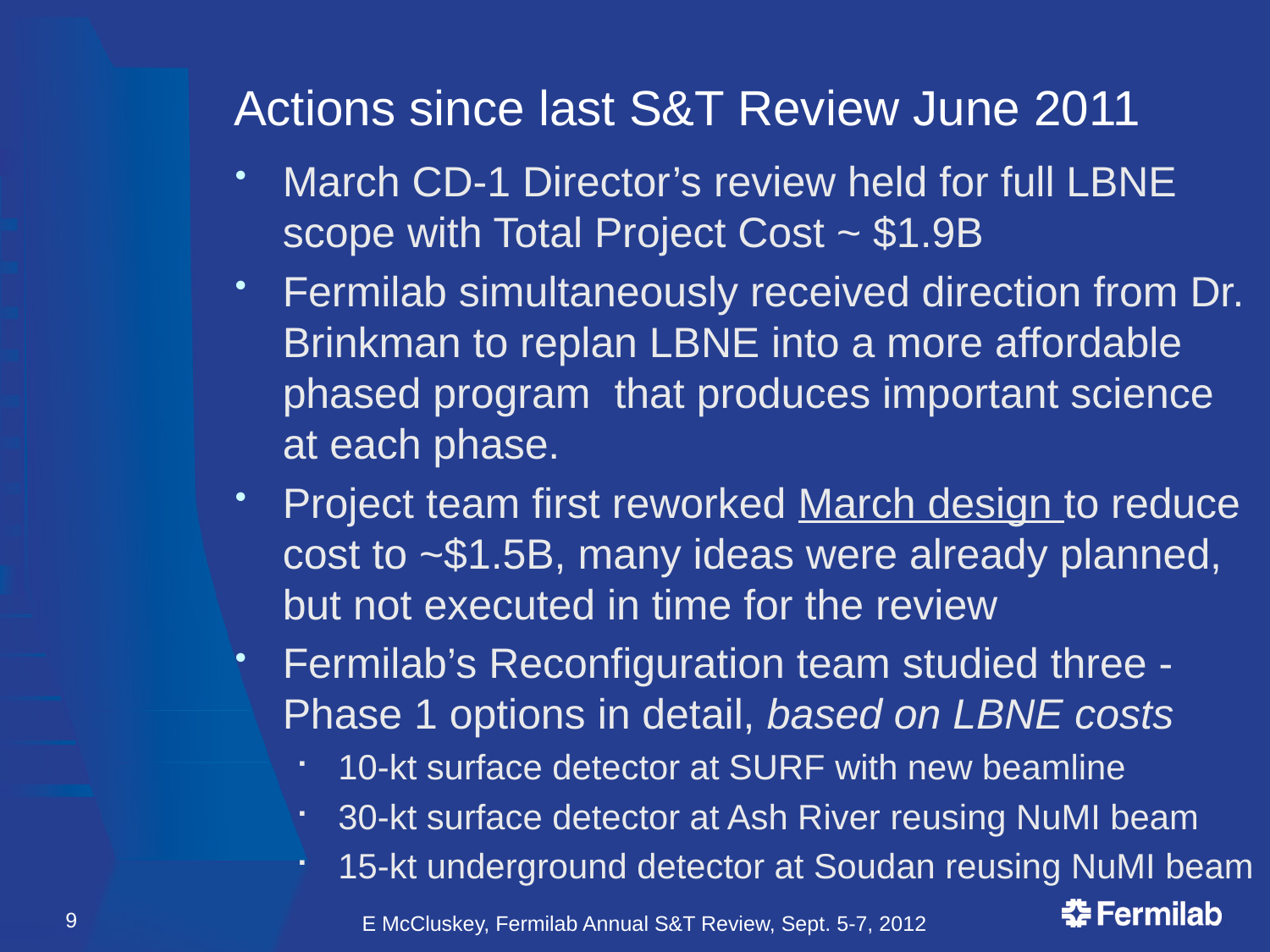

# Actions since last S&T Review June 2011
March CD-1 Director’s review held for full LBNE scope with Total Project Cost ~ $1.9B
Fermilab simultaneously received direction from Dr. Brinkman to replan LBNE into a more affordable phased program  that produces important science at each phase.
Project team first reworked March design to reduce cost to ~$1.5B, many ideas were already planned, but not executed in time for the review
Fermilab’s Reconfiguration team studied three -Phase 1 options in detail, based on LBNE costs
10-kt surface detector at SURF with new beamline
30-kt surface detector at Ash River reusing NuMI beam
15-kt underground detector at Soudan reusing NuMI beam

9
E McCluskey, Fermilab Annual S&T Review, Sept. 5-7, 2012